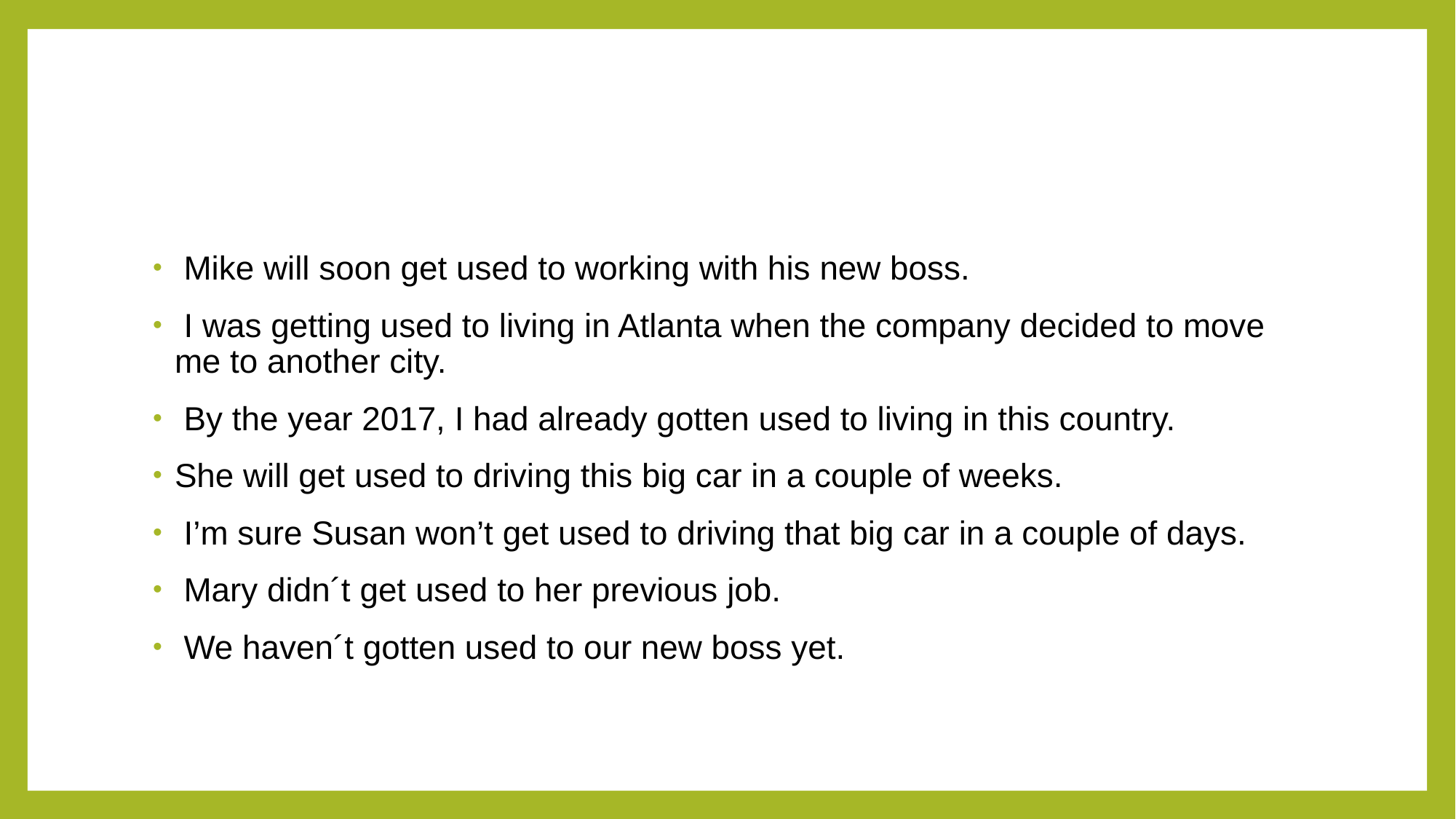

#
 Mike will soon get used to working with his new boss.
 I was getting used to living in Atlanta when the company decided to move me to another city.
 By the year 2017, I had already gotten used to living in this country.
She will get used to driving this big car in a couple of weeks.
 I’m sure Susan won’t get used to driving that big car in a couple of days.
 Mary didn´t get used to her previous job.
 We haven´t gotten used to our new boss yet.